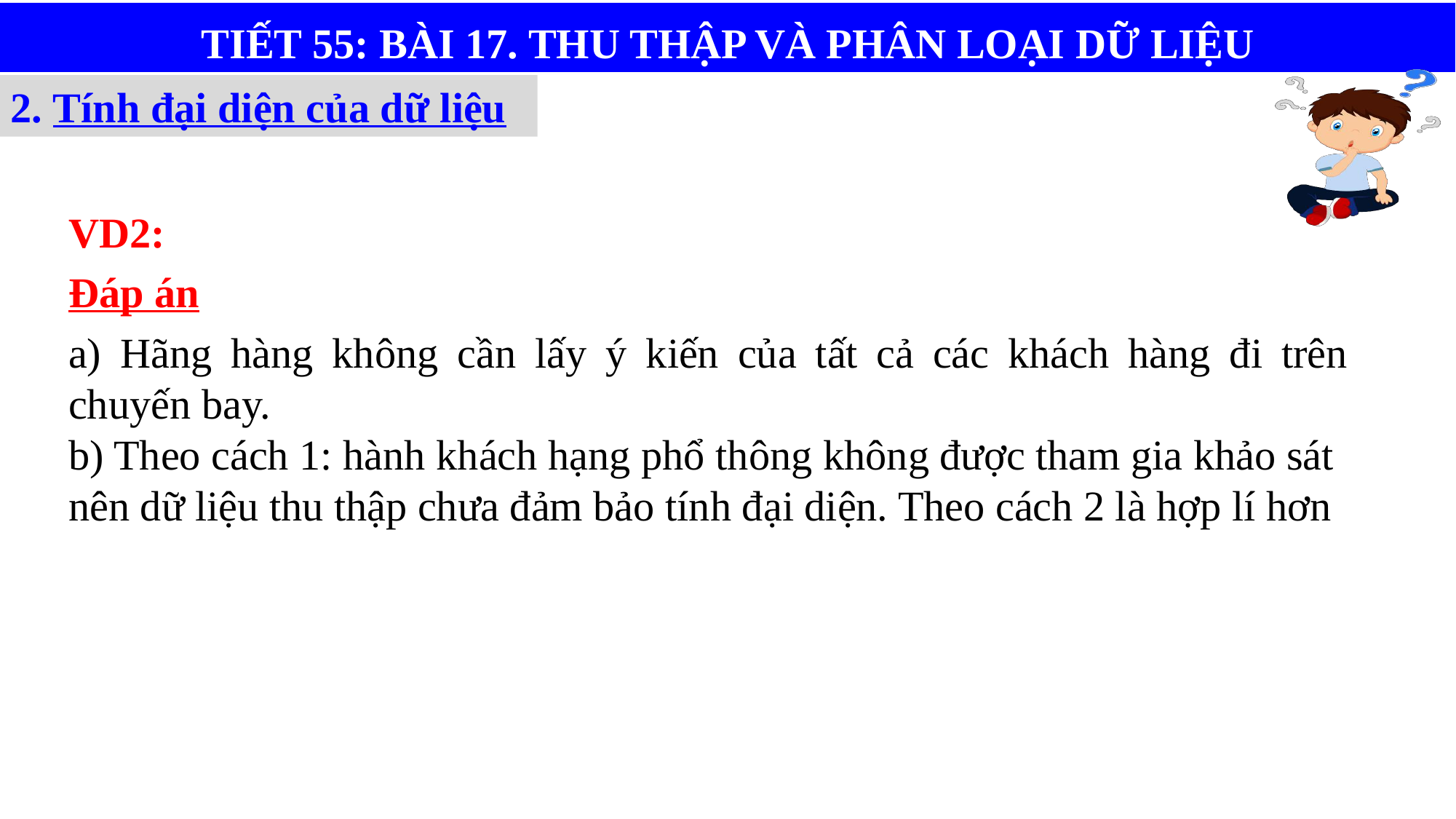

TIẾT 55: BÀI 17. THU THẬP VÀ PHÂN LOẠI DỮ LIỆU

2. Tính đại diện của dữ liệu
VD2:
Đáp án
a) Hãng hàng không cần lấy ý kiến của tất cả các khách hàng đi trên chuyến bay.
b) Theo cách 1: hành khách hạng phổ thông không được tham gia khảo sát nên dữ liệu thu thập chưa đảm bảo tính đại diện. Theo cách 2 là hợp lí hơn